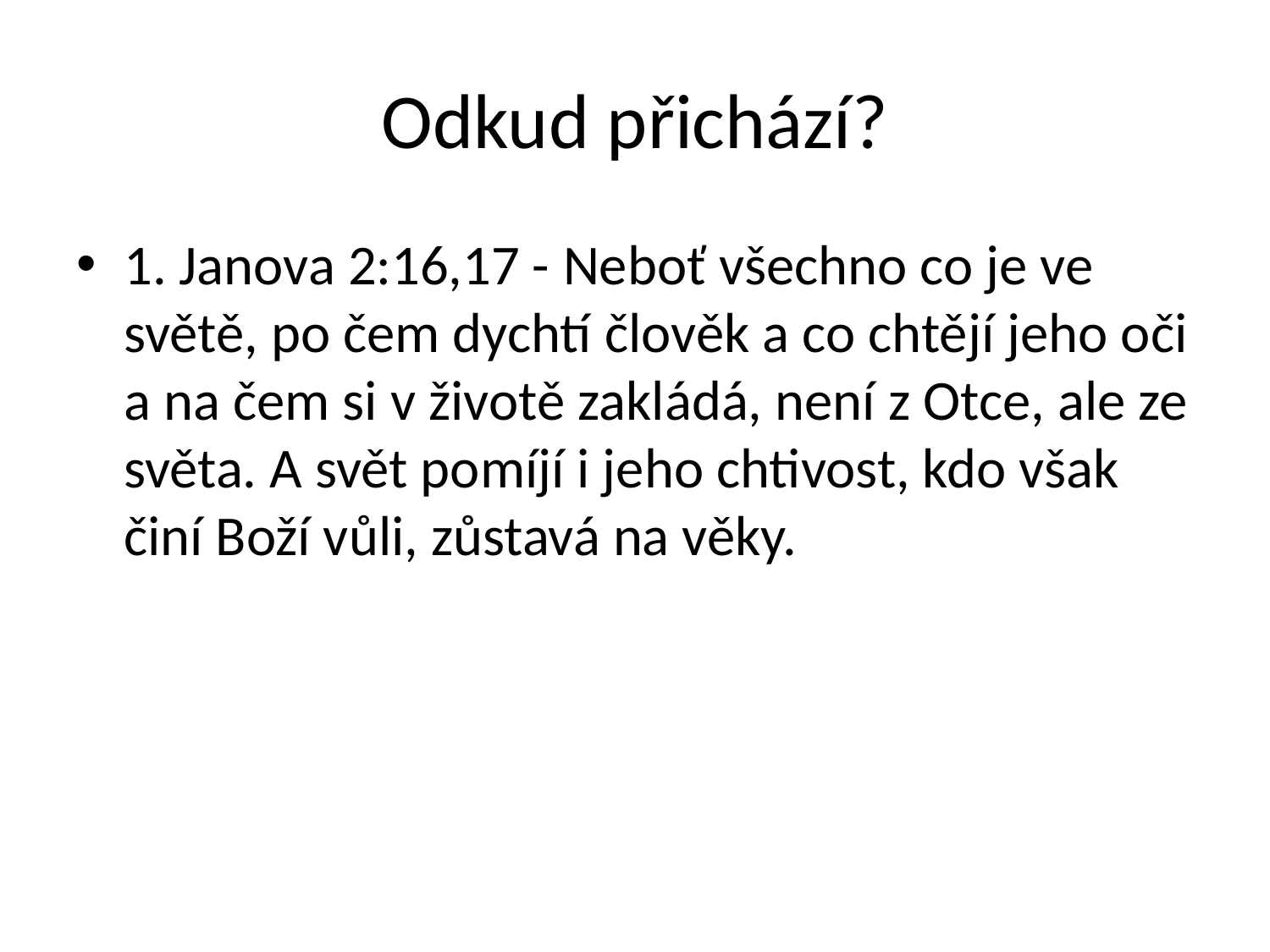

# Odkud přichází?
1. Janova 2:16,17 - Neboť všechno co je ve světě, po čem dychtí člověk a co chtějí jeho oči a na čem si v životě zakládá, není z Otce, ale ze světa. A svět pomíjí i jeho chtivost, kdo však činí Boží vůli, zůstavá na věky.